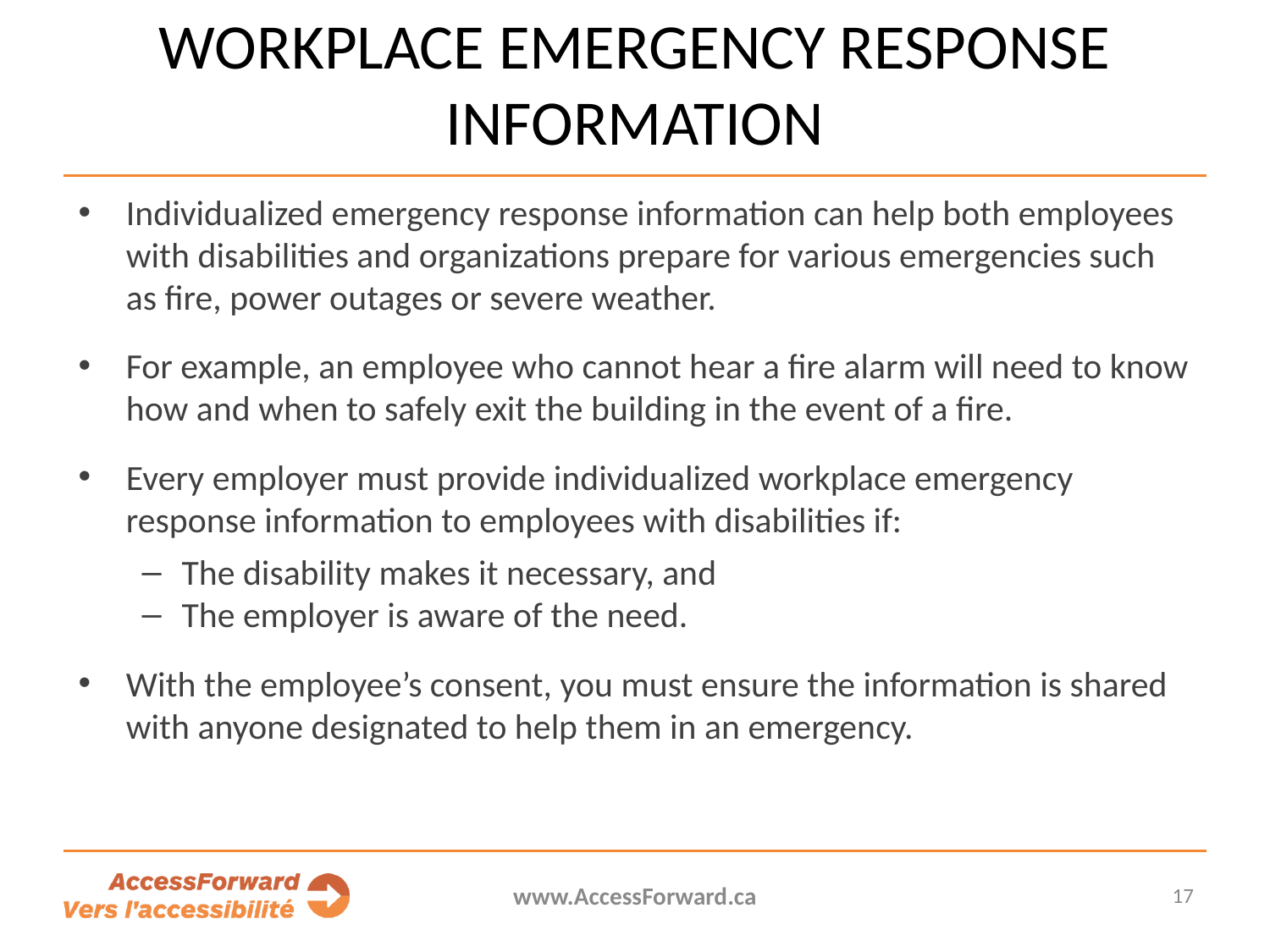

# Workplace emergency response information
Individualized emergency response information can help both employees with disabilities and organizations prepare for various emergencies such as fire, power outages or severe weather.
For example, an employee who cannot hear a fire alarm will need to know how and when to safely exit the building in the event of a fire.
Every employer must provide individualized workplace emergency response information to employees with disabilities if:
The disability makes it necessary, and
The employer is aware of the need.
With the employee’s consent, you must ensure the information is shared with anyone designated to help them in an emergency.
www.AccessForward.ca
17